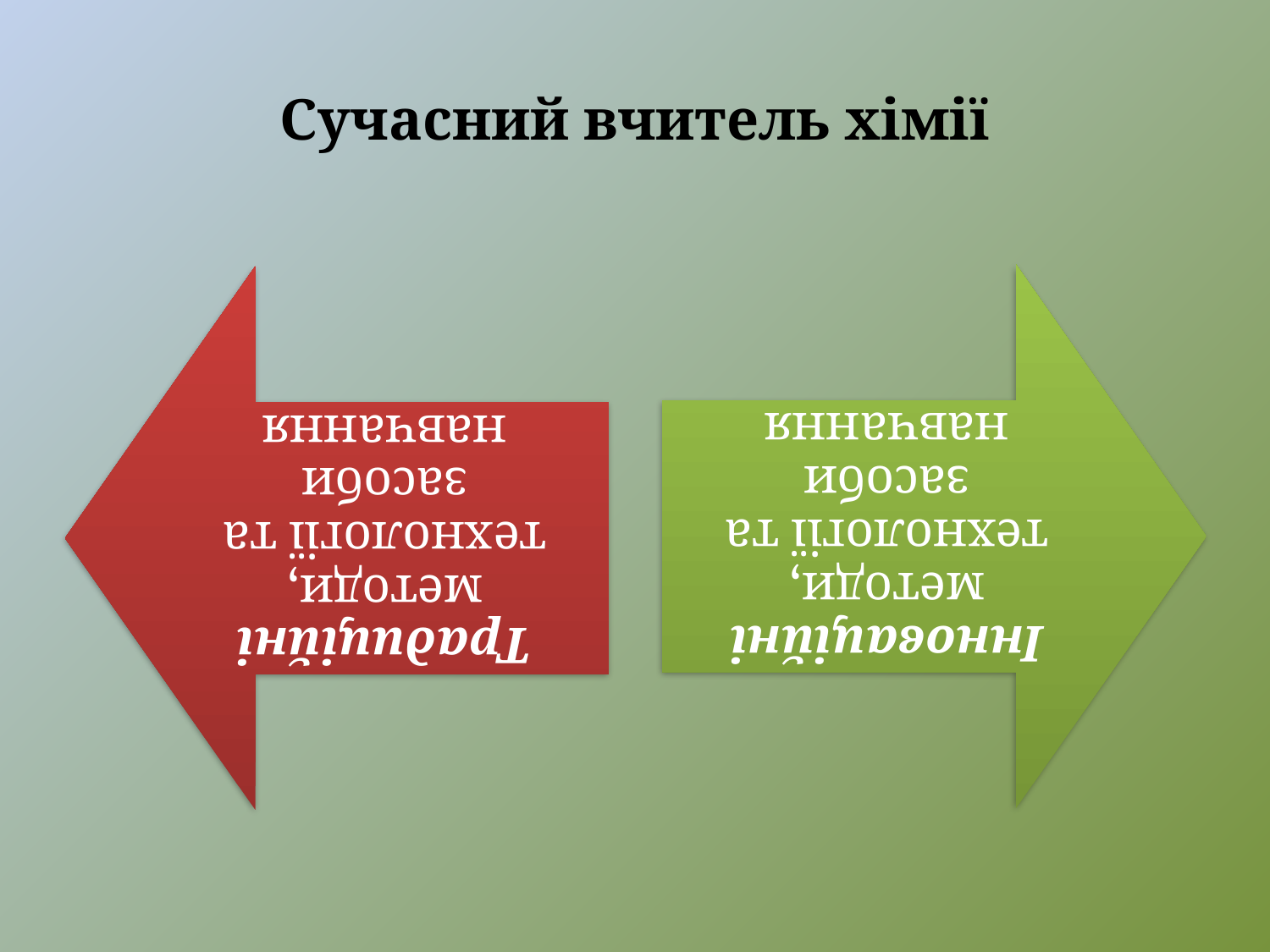

# Сучасний вчитель хімії
Традиційні методи, технології та засоби навчання
Інноваційні методи, технології та засоби навчання